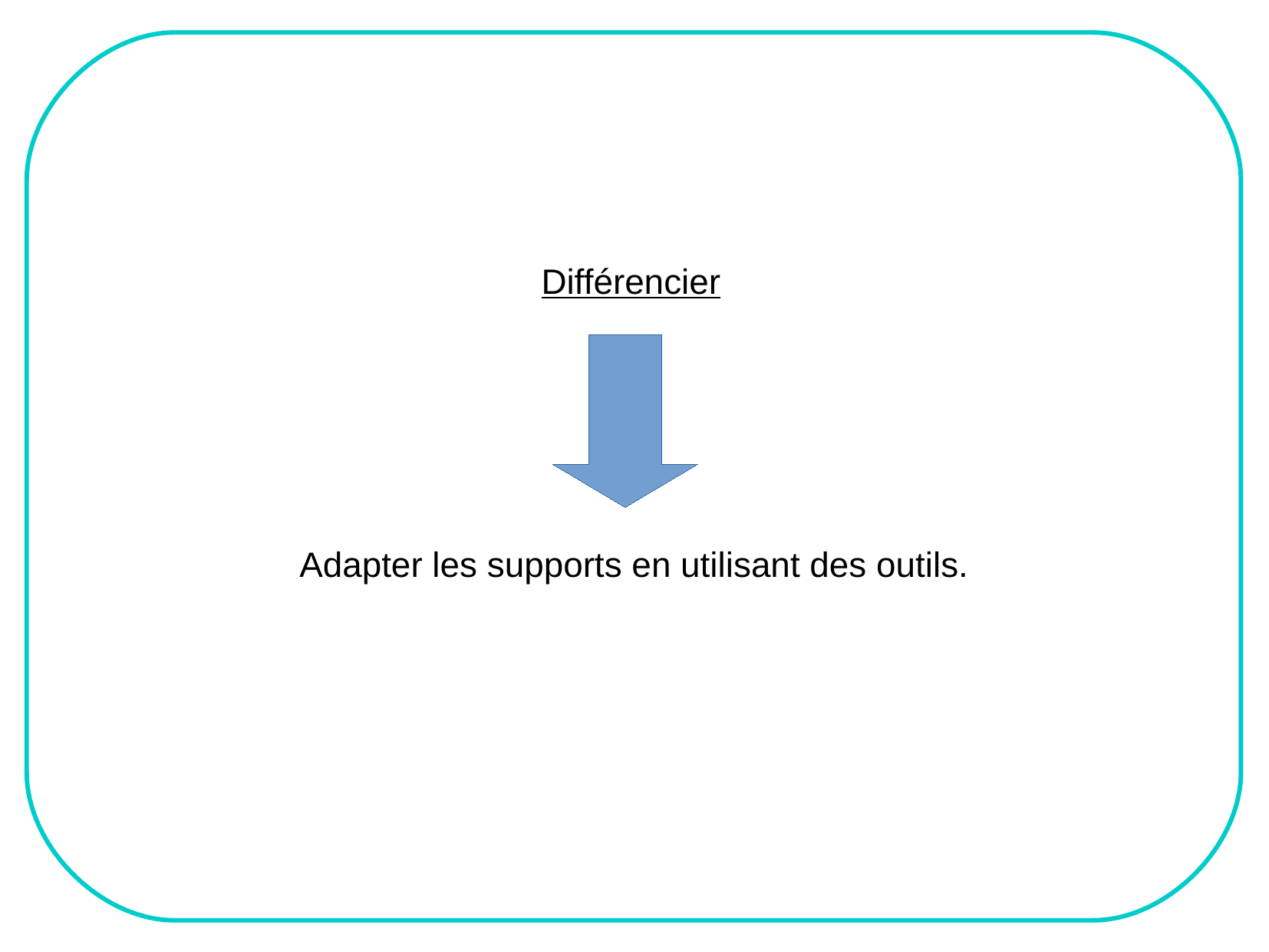

Différencier

Adapter les supports en utilisant des outils.